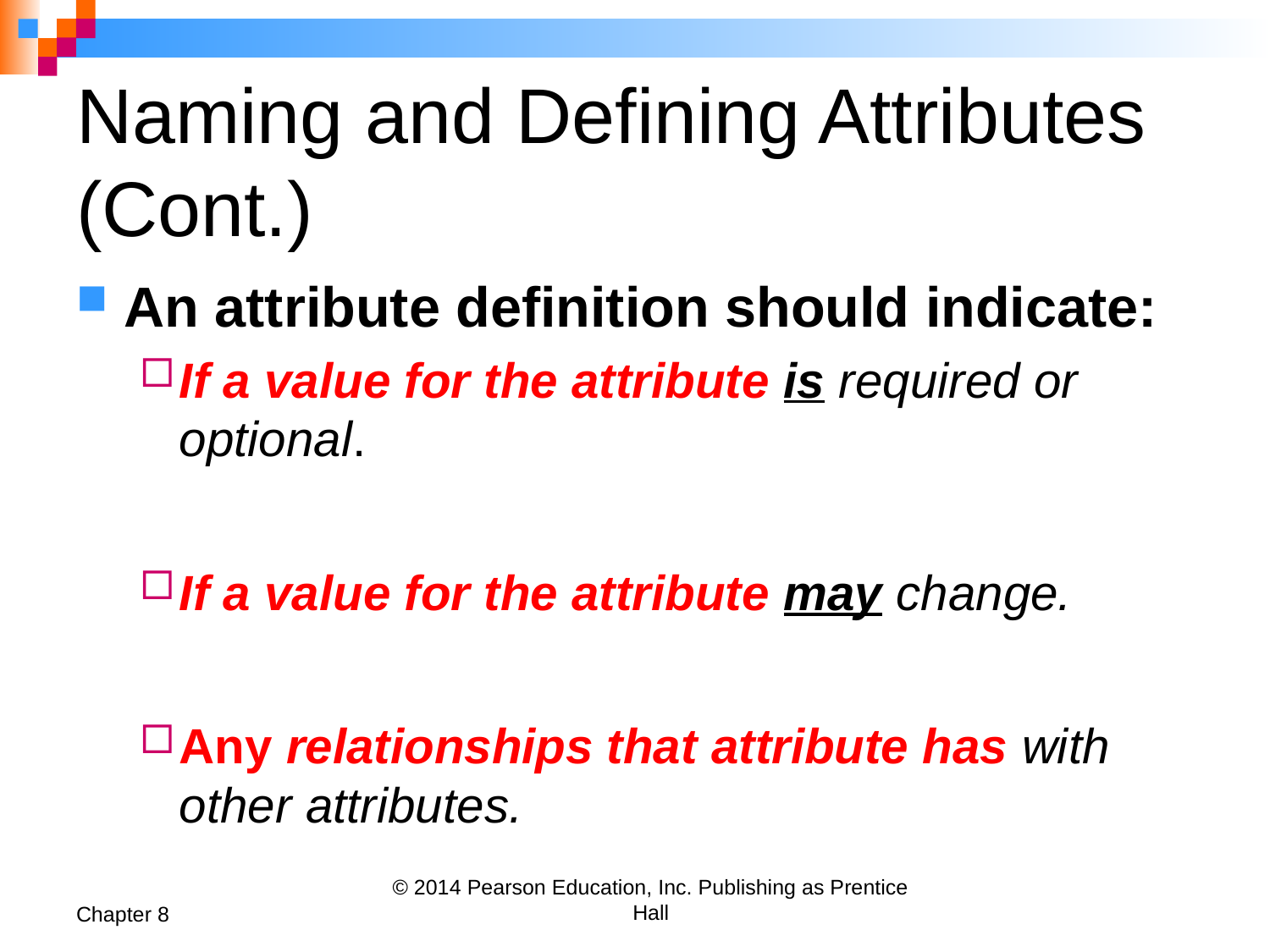

# Naming and Defining Attributes (Cont.)
An attribute definition should indicate:
If a value for the attribute is required or optional.

If a value for the attribute may change.

Any relationships that attribute has with other attributes.
Chapter 8
© 2014 Pearson Education, Inc. Publishing as Prentice Hall
21